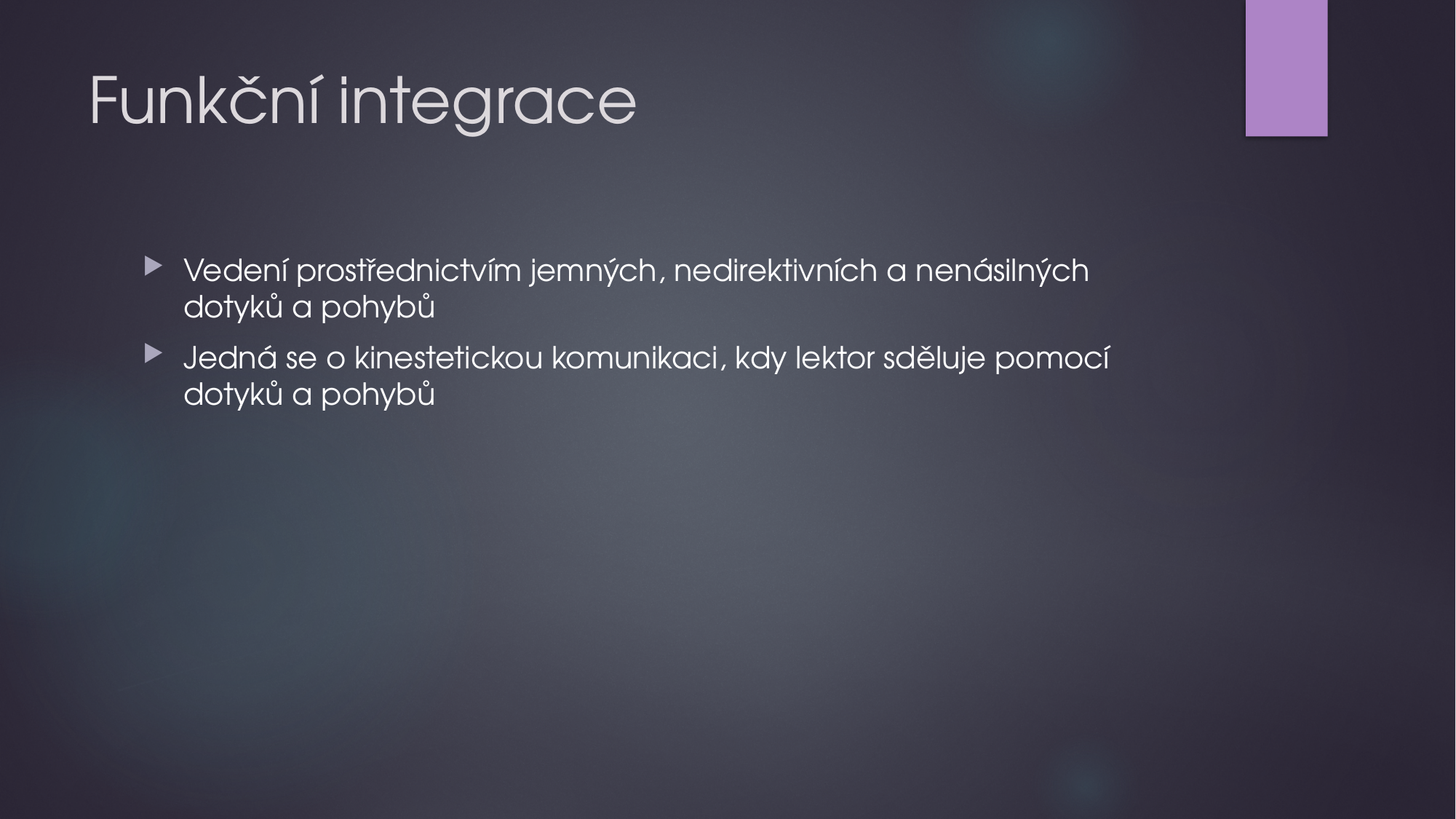

# Funkční integrace
Vedení prostřednictvím jemných, nedirektivních a nenásilných dotyků a pohybů
Jedná se o kinestetickou komunikaci, kdy lektor sděluje pomocí dotyků a pohybů